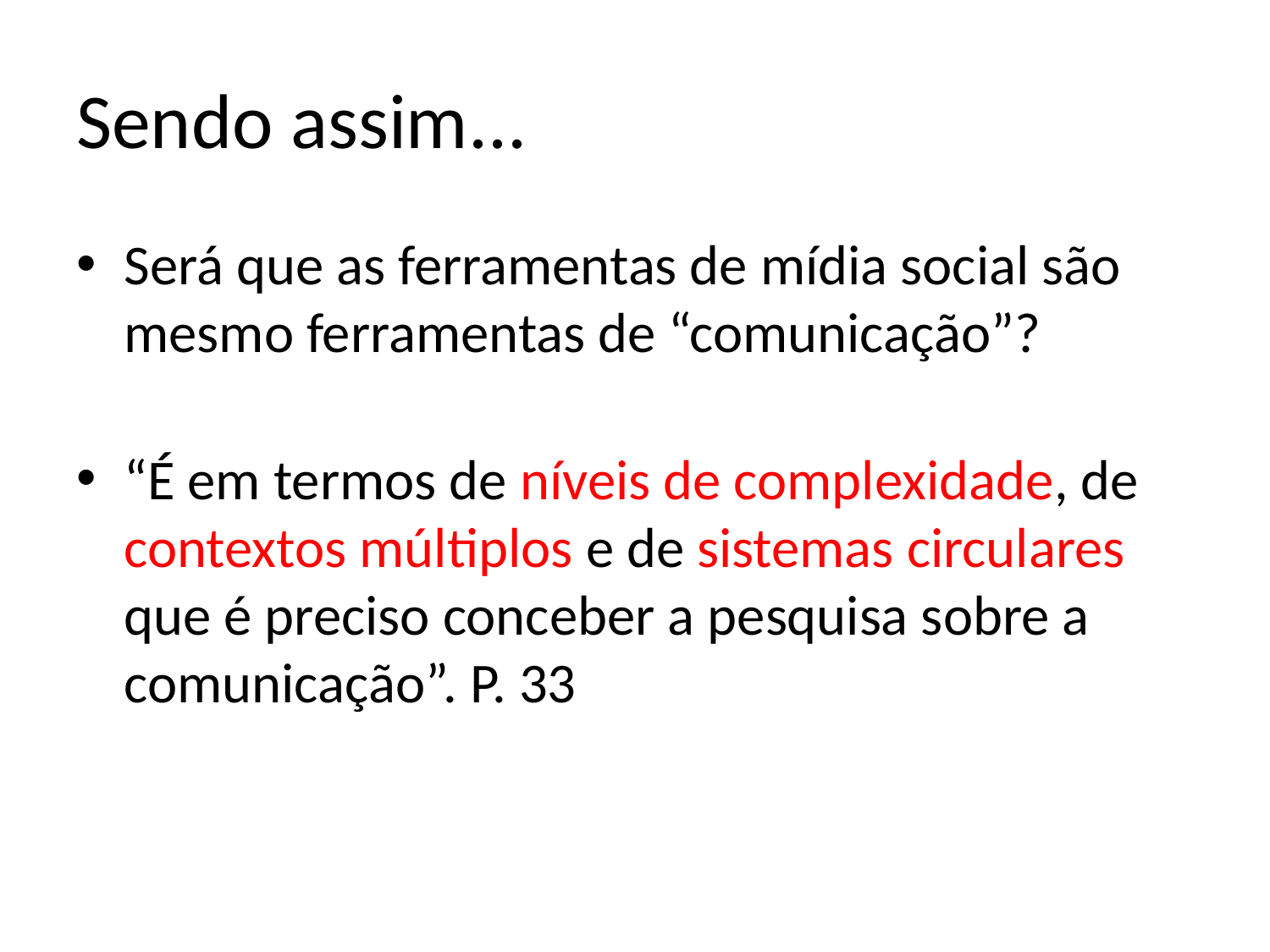

# Sendo assim...
Será que as ferramentas de mídia social são mesmo ferramentas de “comunicação”?
“É em termos de níveis de complexidade, de contextos múltiplos e de sistemas circulares que é preciso conceber a pesquisa sobre a comunicação”. P. 33